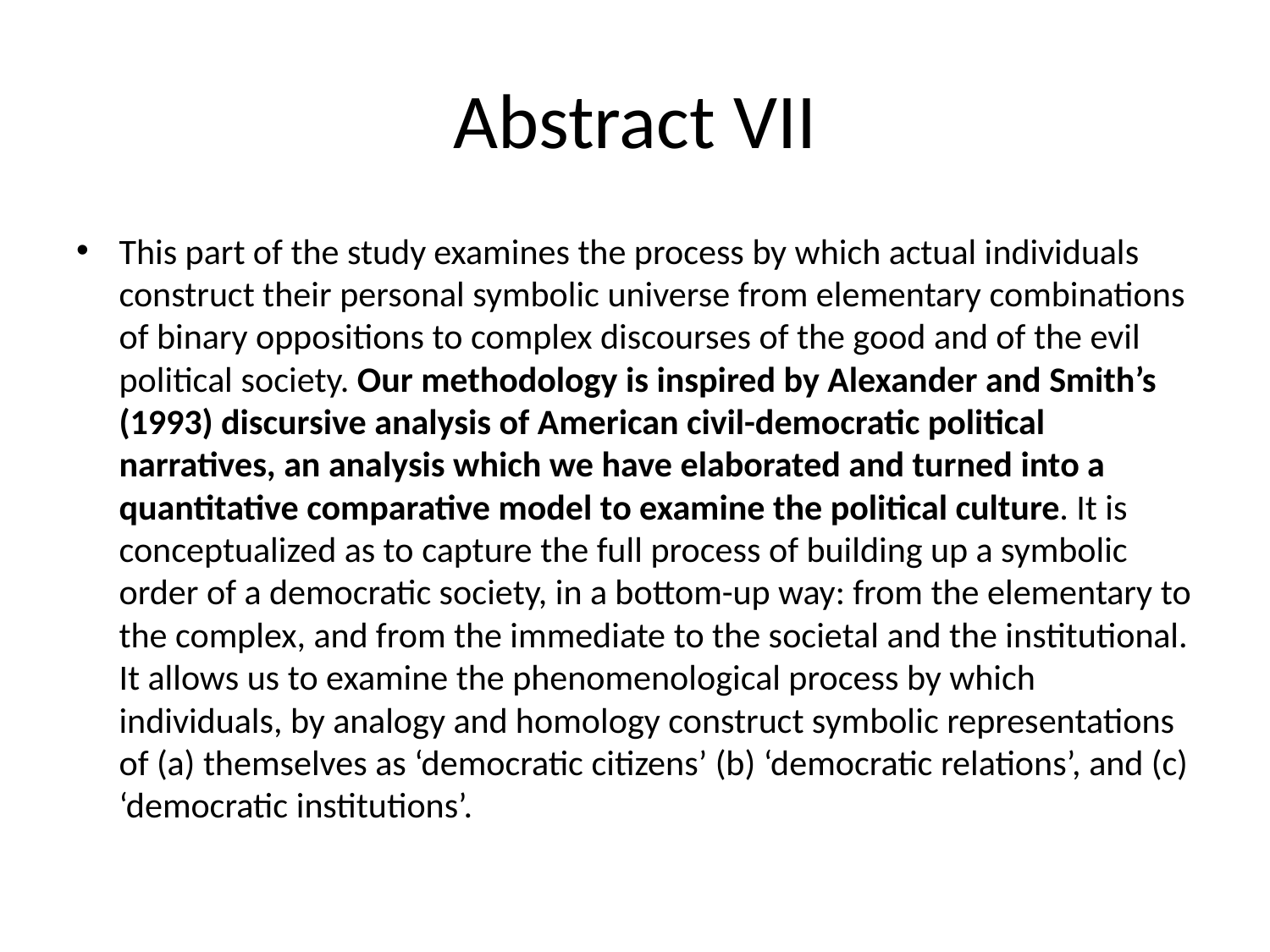

# Abstract VII
This part of the study examines the process by which actual individuals construct their personal symbolic universe from elementary combinations of binary oppositions to complex discourses of the good and of the evil political society. Our methodology is inspired by Alexander and Smith’s (1993) discursive analysis of American civil-democratic political narratives, an analysis which we have elaborated and turned into a quantitative comparative model to examine the political culture. It is conceptualized as to capture the full process of building up a symbolic order of a democratic society, in a bottom-up way: from the elementary to the complex, and from the immediate to the societal and the institutional. It allows us to examine the phenomenological process by which individuals, by analogy and homology construct symbolic representations of (a) themselves as ‘democratic citizens’ (b) ‘democratic relations’, and (c) ‘democratic institutions’.